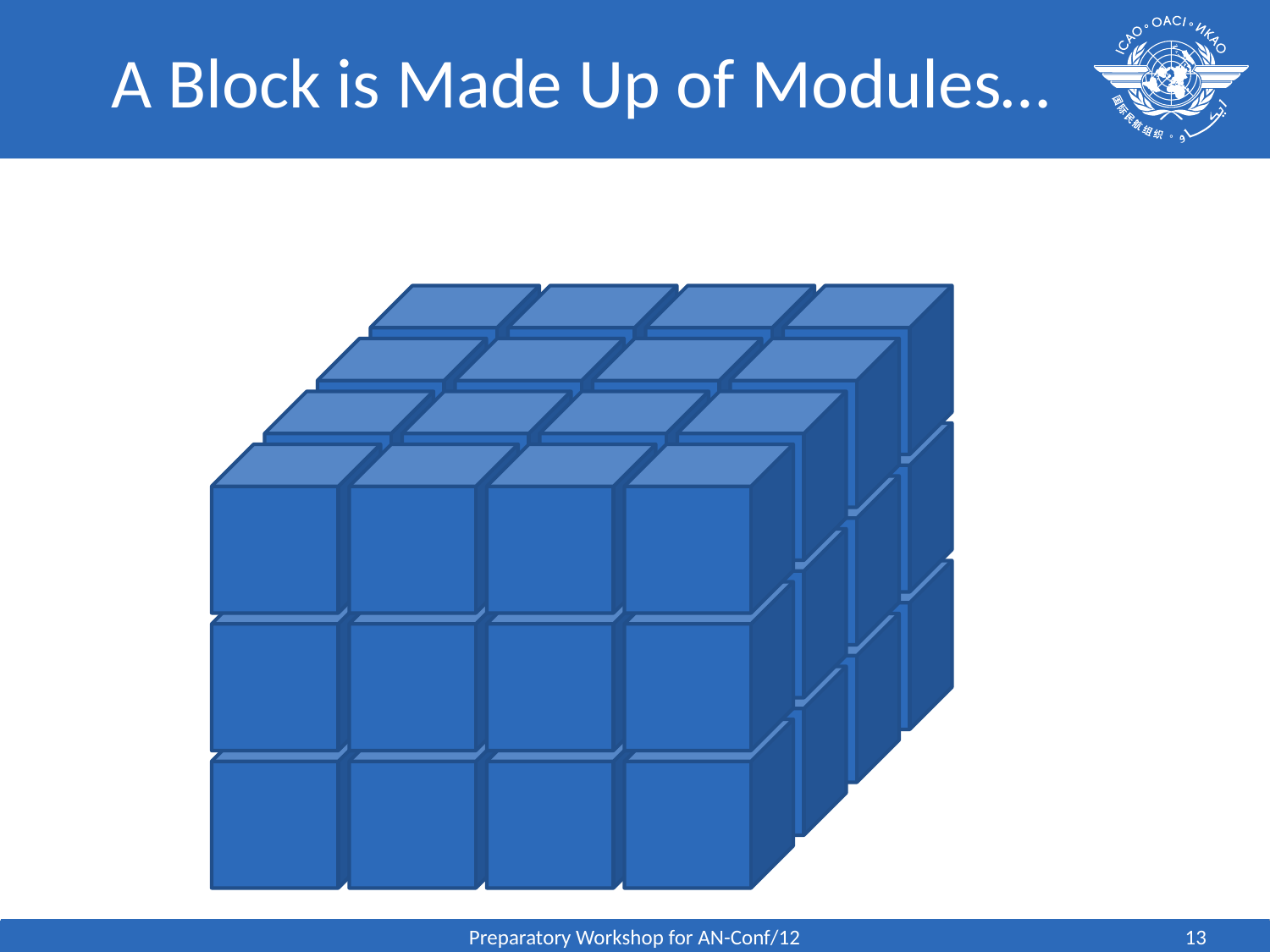

# A Block is Made Up of Modules…

Preparatory Workshop for AN-Conf/12
13